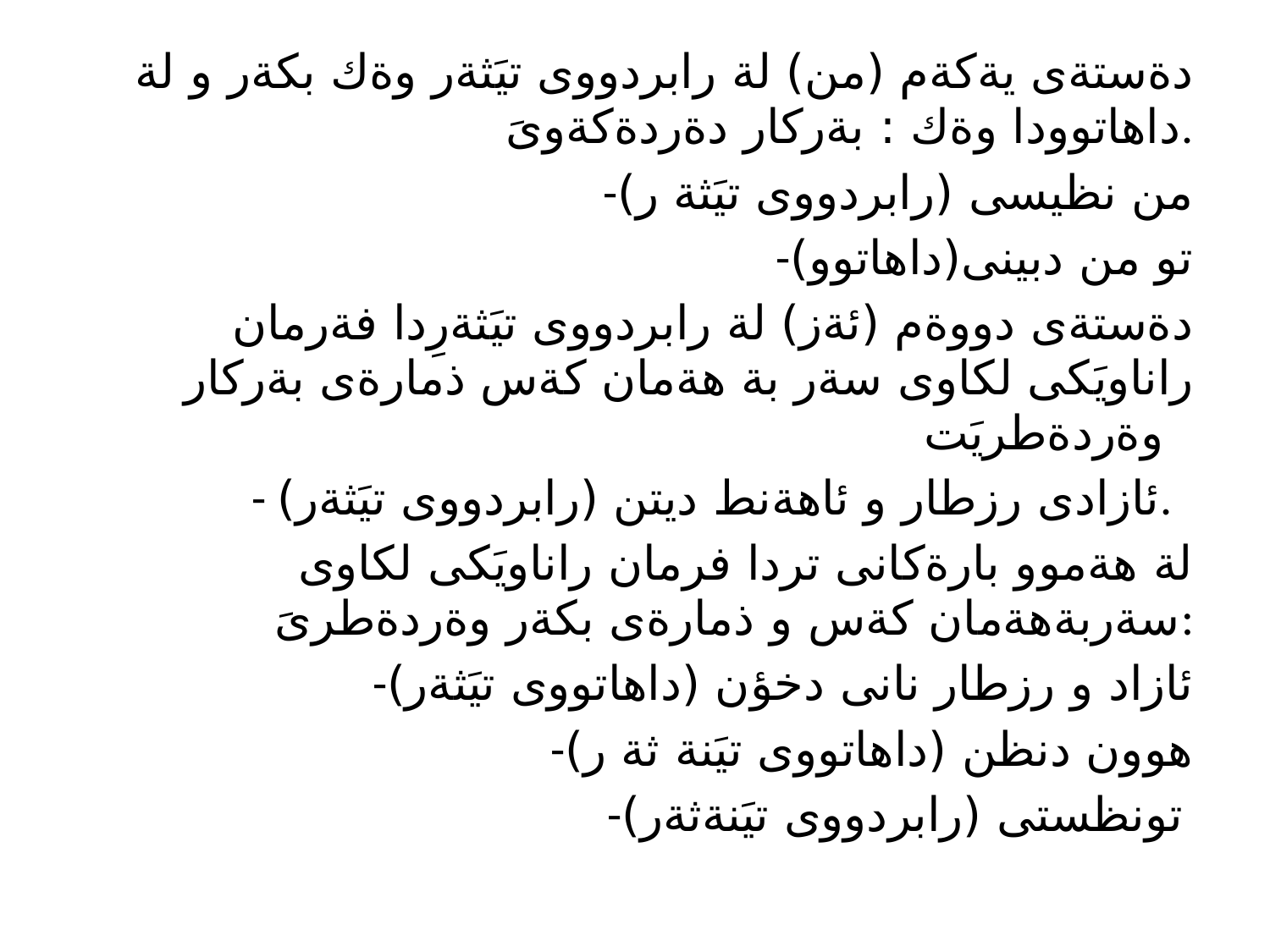

# دةستةى يةكةم (من) لة رابردووى تيَثةر وةك بكةر و لة داهاتوودا وةك : بةركار دةردةكةوىَ.
-من نظيسى (رابردووى تيَثة ر)
-تو من دبينى(داهاتوو)
دةستةى دووةم (ئةز) لة رابردووى تيَثةرِدا فةرمان راناويَكى لكاوى سةر بة هةمان كةس ذمارةى بةركار وةردةطريَت
- ئازادى رزطار و ئاهةنط ديتن (رابردووى تيَثةر).
لة هةموو بارةكانى تردا فرمان راناويَكى لكاوى سةربةهةمان كةس و ذمارةى بكةر وةردةطرىَ:
-ئازاد و رزطار نانى دخؤن (داهاتووى تيَثةر)
-هوون دنظن (داهاتووى تيَنة ثة ر)
-تونظستى (رابردووى تيَنةثةر)